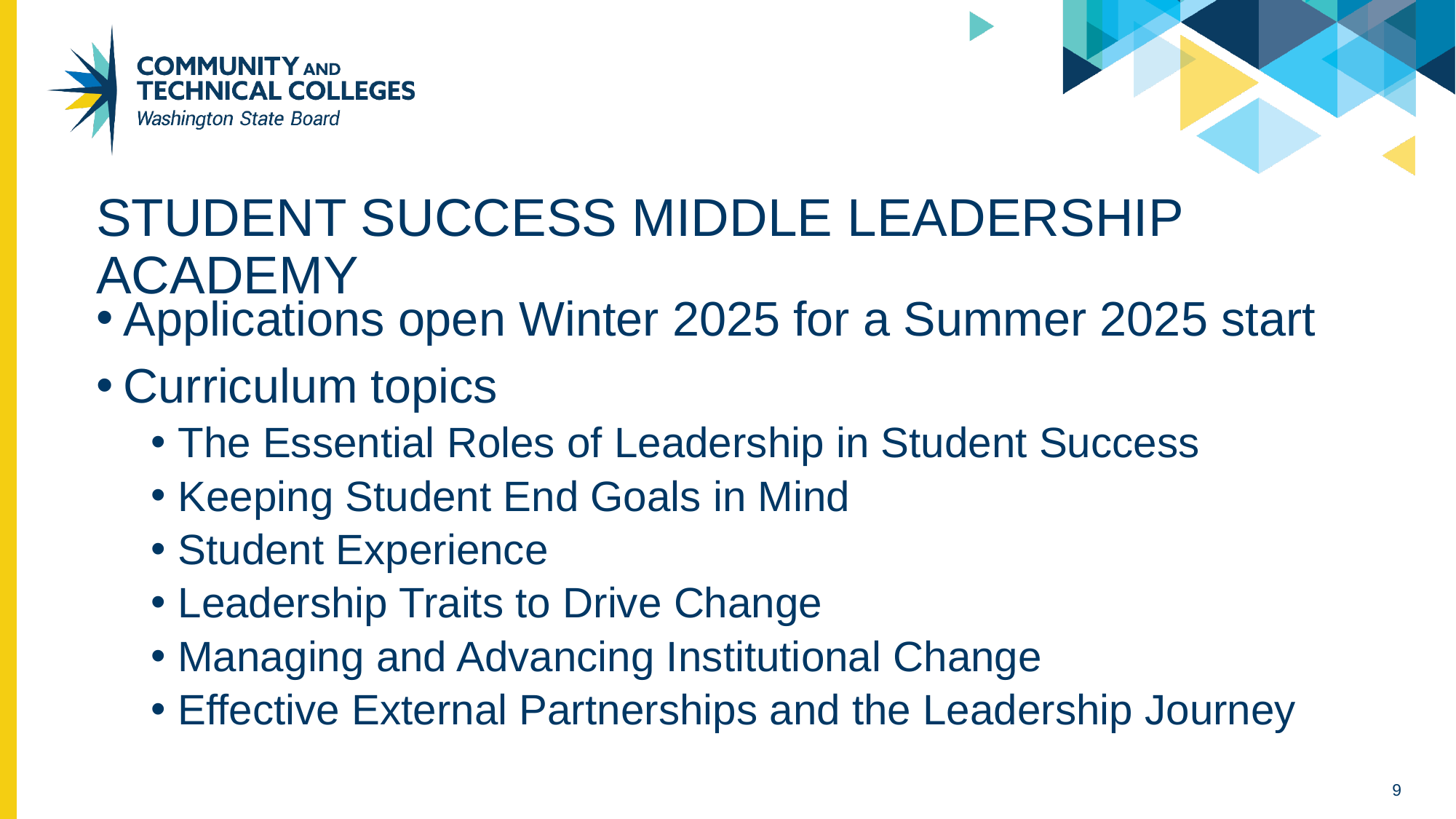

# Student Success Middle Leadership Academy
Applications open Winter 2025 for a Summer 2025 start
Curriculum topics
The Essential Roles of Leadership in Student Success
Keeping Student End Goals in Mind
Student Experience
Leadership Traits to Drive Change
Managing and Advancing Institutional Change
Effective External Partnerships and the Leadership Journey
9